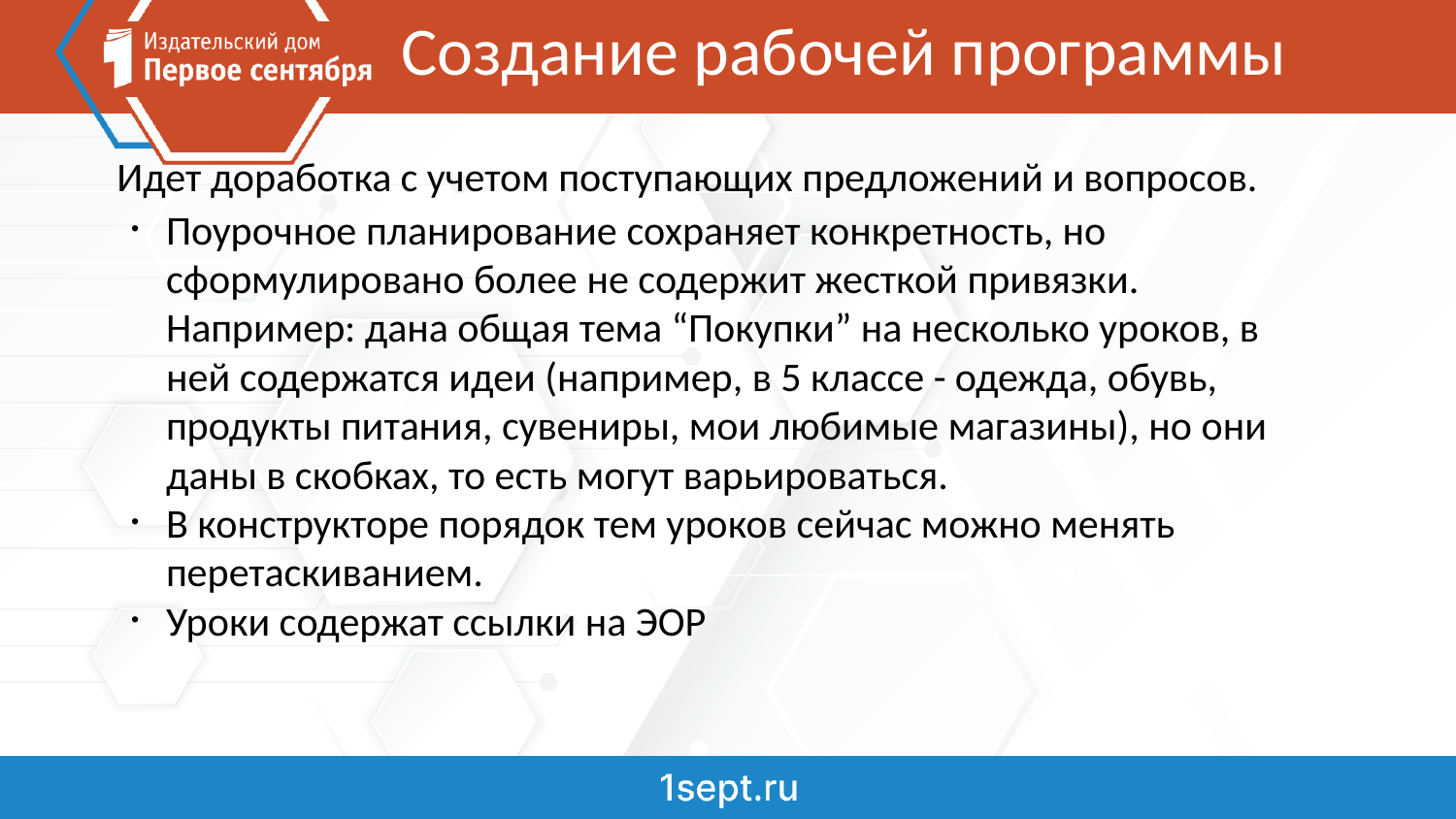

# Создание рабочей программы
Идет доработка с учетом поступающих предложений и вопросов.
Поурочное планирование сохраняет конкретность, но сформулировано более не содержит жесткой привязки. Например: дана общая тема “Покупки” на несколько уроков, в ней содержатся идеи (например, в 5 классе - одежда, обувь, продукты питания, сувениры, мои любимые магазины), но они даны в скобках, то есть могут варьироваться.
В конструкторе порядок тем уроков сейчас можно менять перетаскиванием.
Уроки содержат ссылки на ЭОР